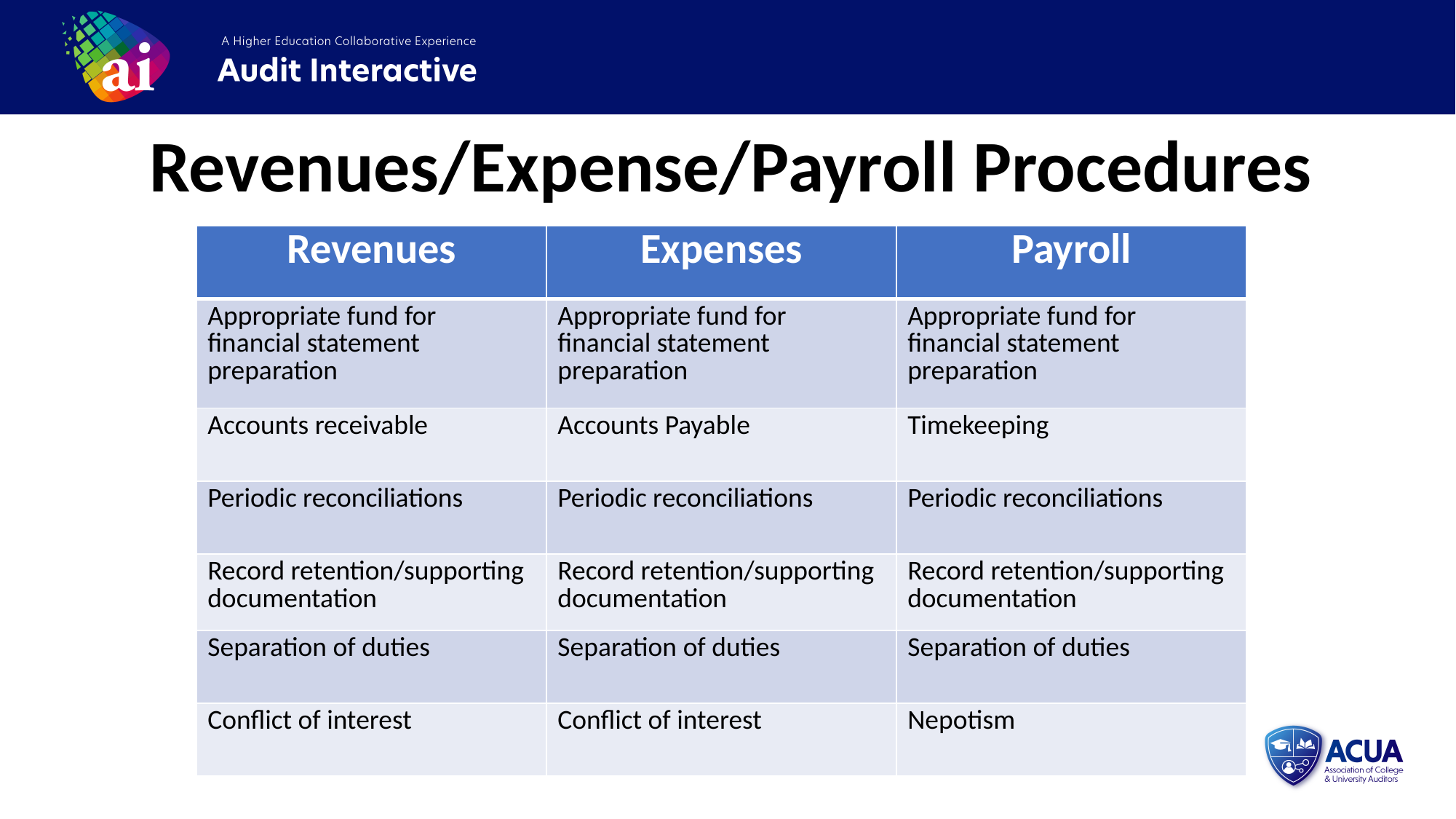

Revenues/Expense/Payroll Procedures
| Revenues | Expenses | Payroll |
| --- | --- | --- |
| Appropriate fund for financial statement preparation | Appropriate fund for financial statement preparation | Appropriate fund for financial statement preparation |
| Accounts receivable | Accounts Payable | Timekeeping |
| Periodic reconciliations | Periodic reconciliations | Periodic reconciliations |
| Record retention/supporting documentation | Record retention/supporting documentation | Record retention/supporting documentation |
| Separation of duties | Separation of duties | Separation of duties |
| Conflict of interest | Conflict of interest | Nepotism |